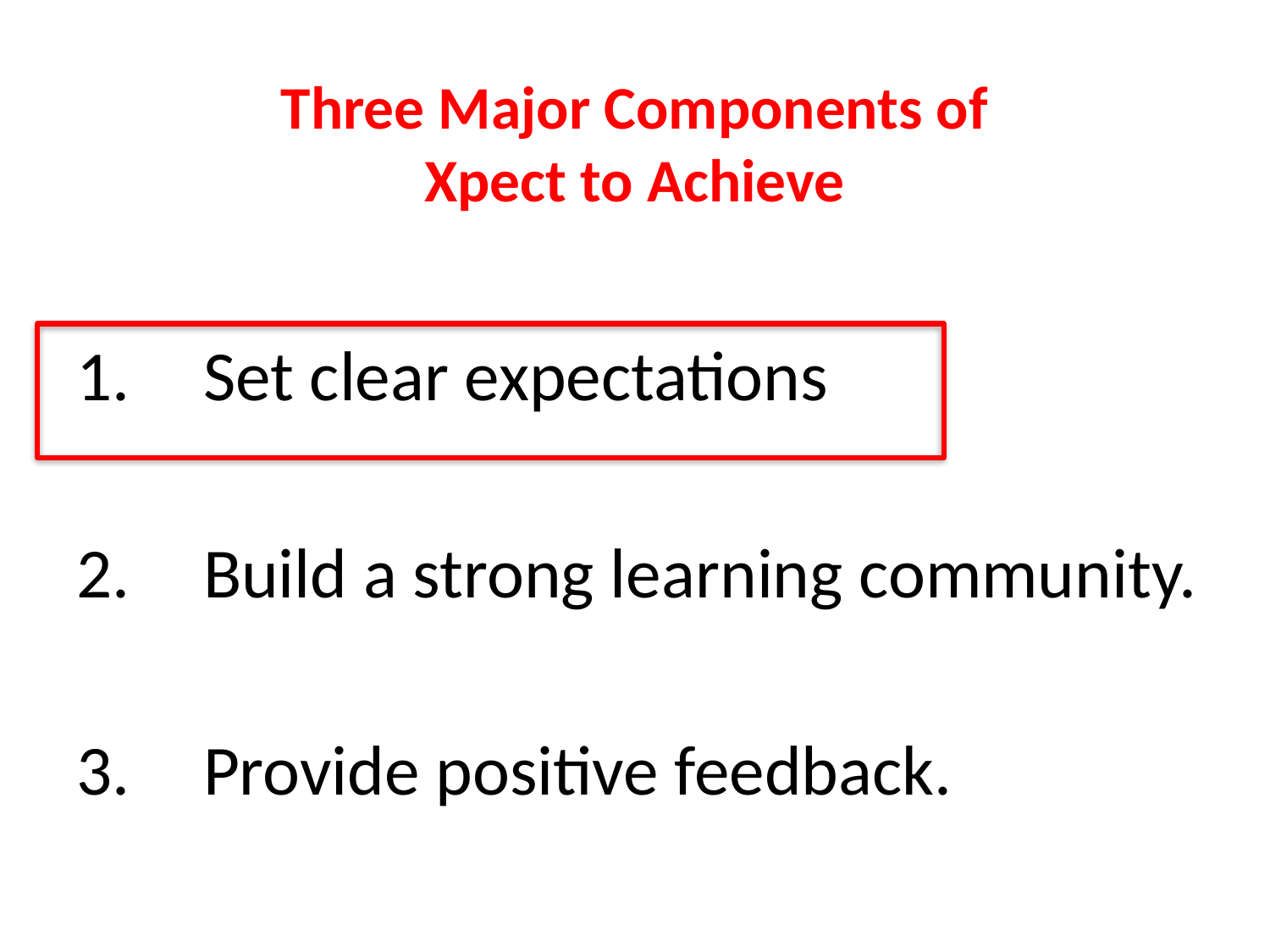

Three Major Components of
Xpect to Achieve

Set clear expectations

Build a strong learning community.

Provide positive feedback.